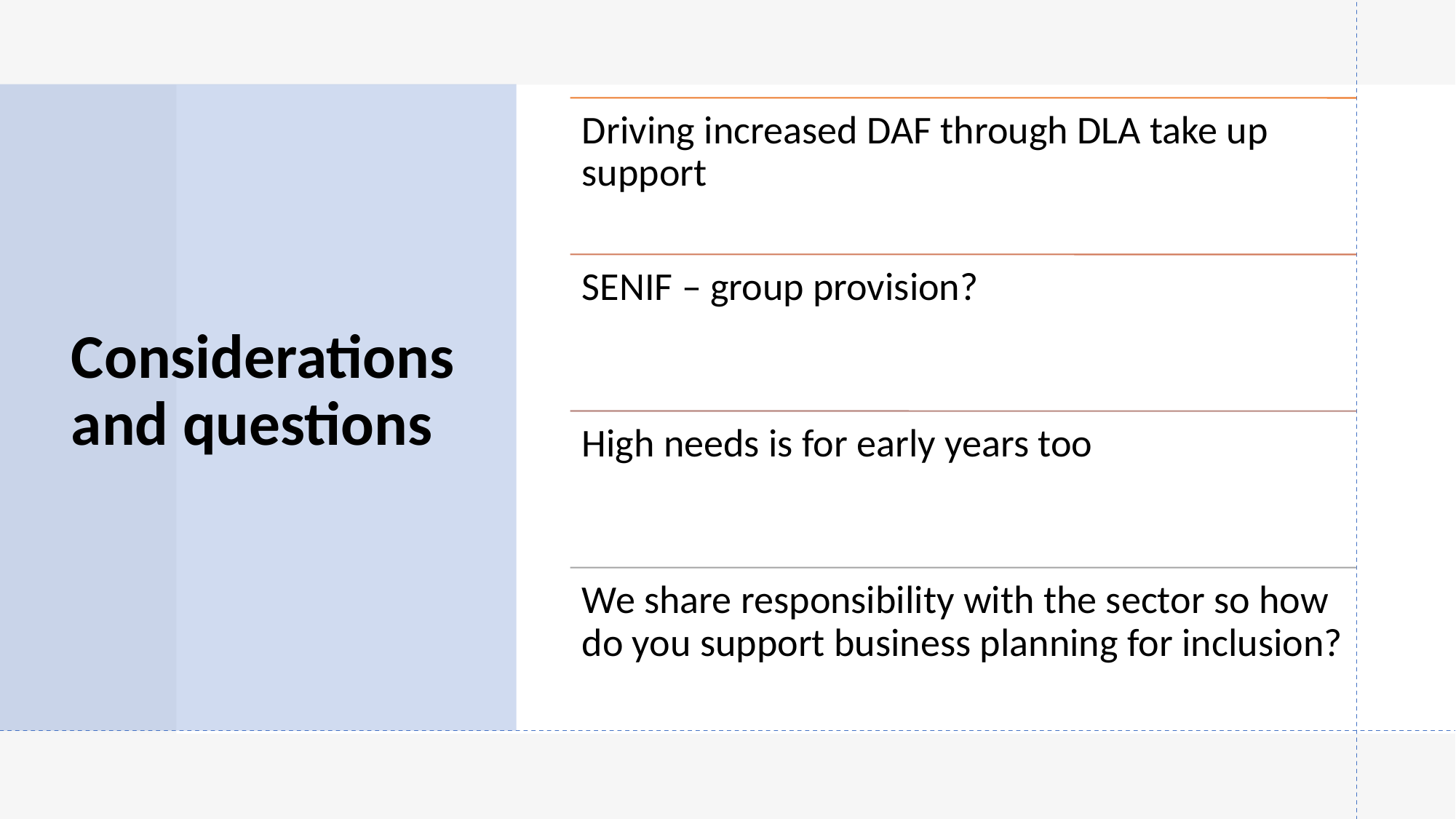

# Considerations and questions

Driving increased DAF through DLA take up support
SENIF – group provision?
High needs is for early years too
We share responsibility with the sector so how do you support business planning for inclusion?